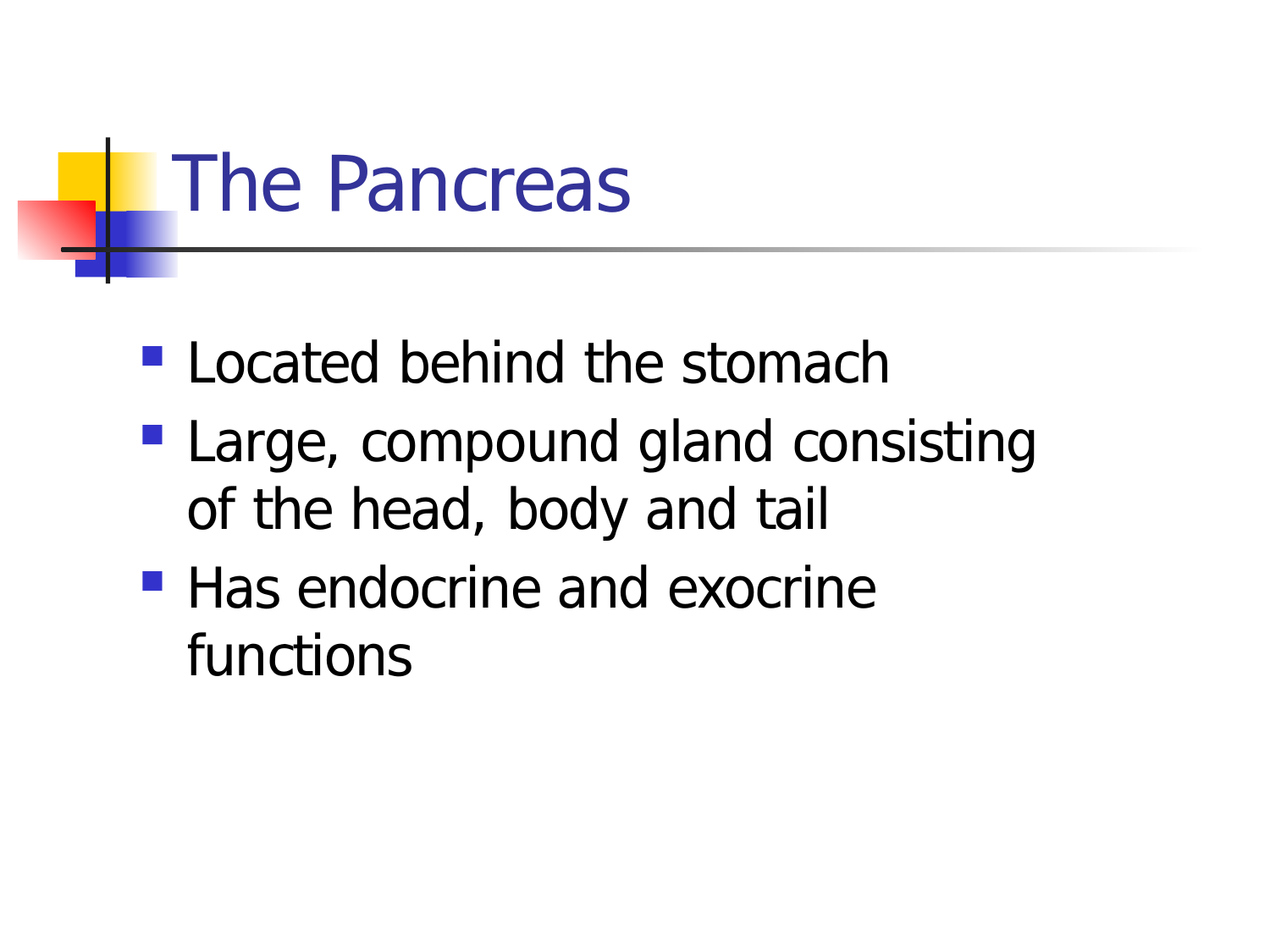

# The Pancreas
Located behind the stomach
Large, compound gland consisting of the head, body and tail
Has endocrine and exocrine functions